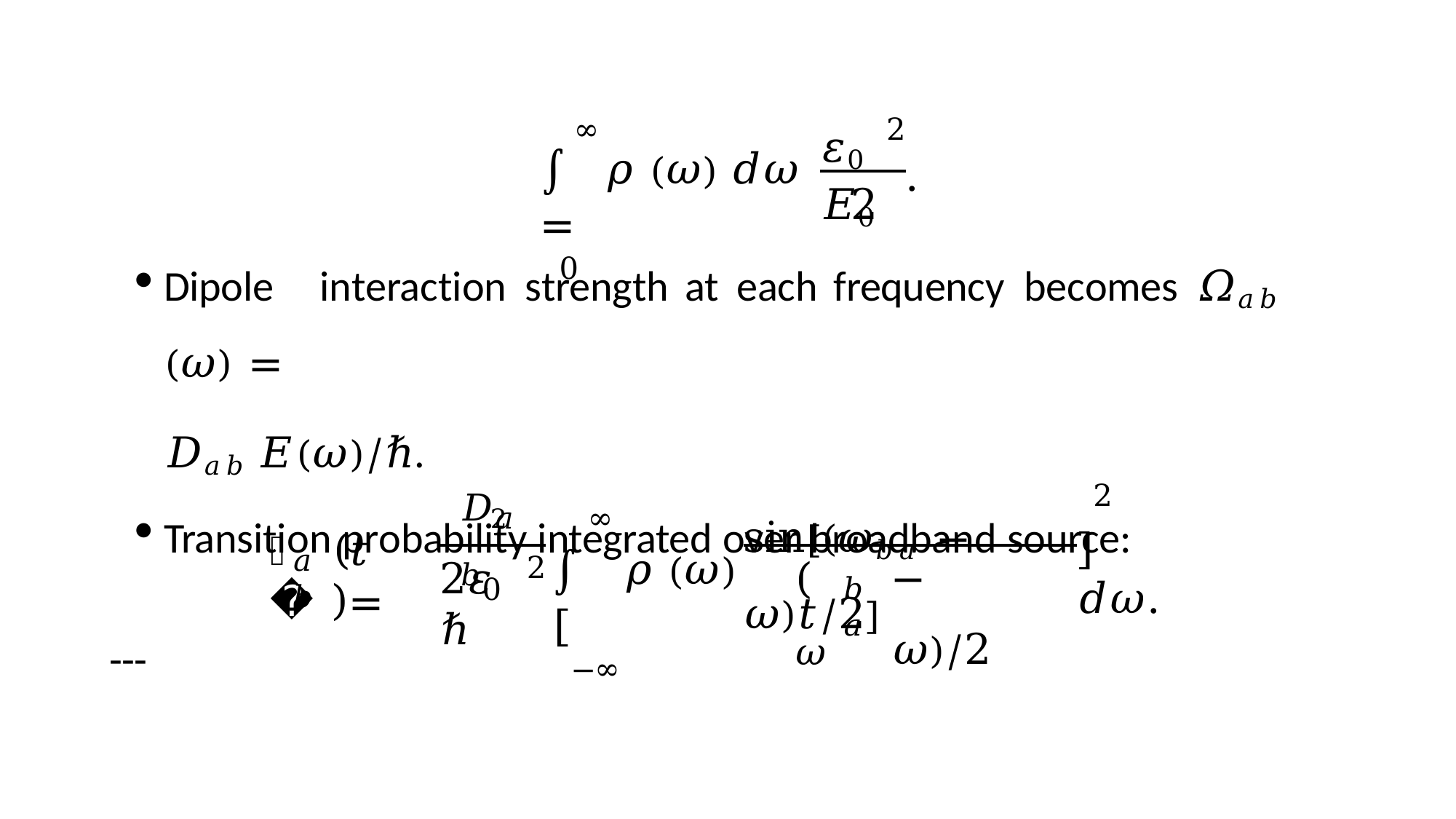

2
∞
∫	𝜌 (𝜔) 𝑑𝜔 =
0
𝜀0𝐸0
.

2
Dipole	interaction	strength at	each frequency	becomes	𝛺𝑎𝑏 (𝜔) =
𝐷𝑎𝑏 𝐸(𝜔)/ℏ.
Transition probability integrated over broadband source:
2
]	𝑑𝜔.
2	∞
sin[(𝜔𝑏𝑎  − 𝜔)𝑡/2]
𝐷𝑎𝑏
∫	𝜌 (𝜔) [
−∞
(	)
𝑃
𝑡	=
𝑎𝑏

2
(𝜔
− 𝜔)/2
2𝜀	ℏ
𝑏𝑎
0
---